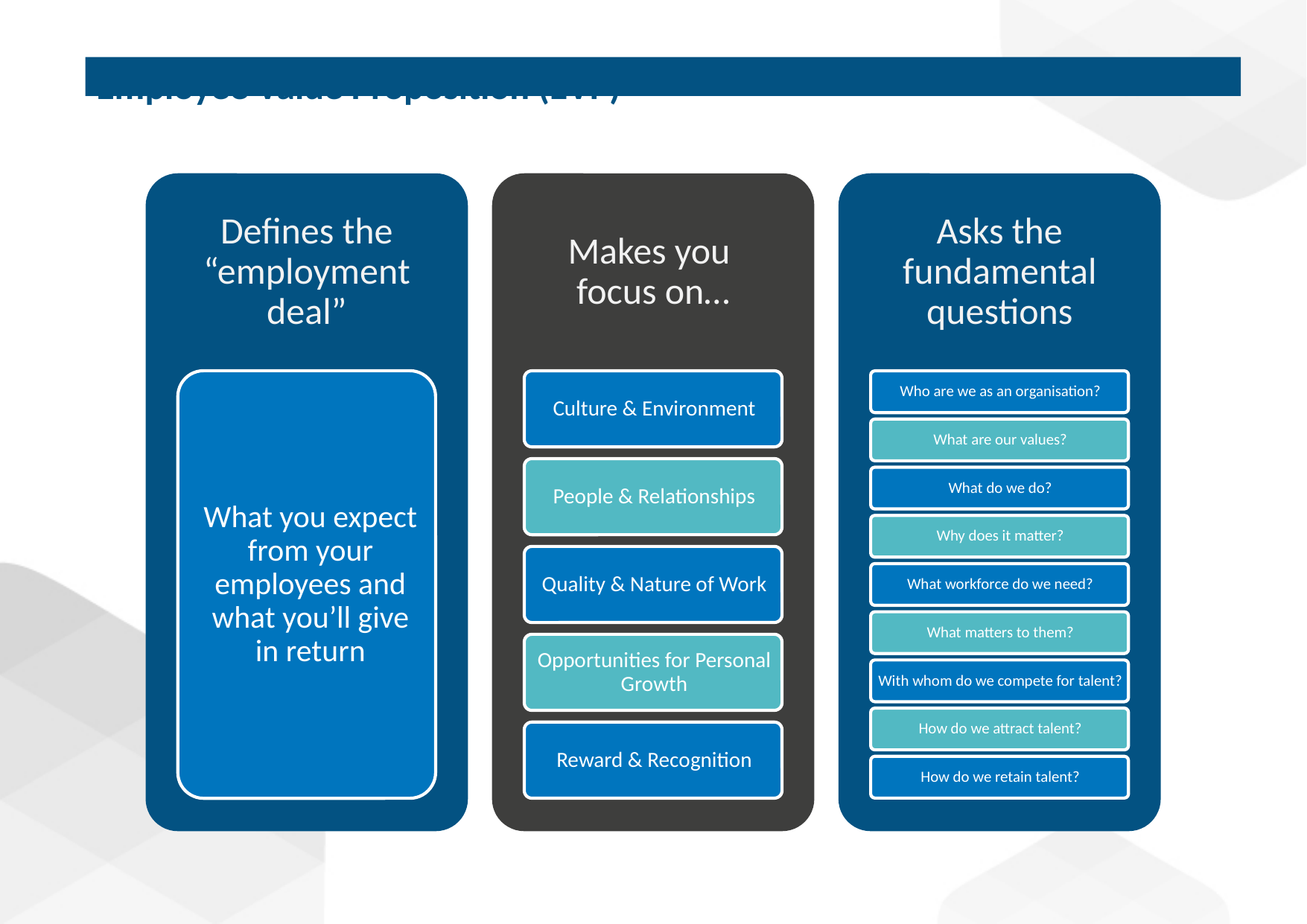

# Employee Value Proposition (EVP)
Defines the “employment deal”
What you expect from your employees and what you’ll give in return
Makes you
focus on…
Culture & Environment
People & Relationships
Quality & Nature of Work
Opportunities for Personal Growth
Reward & Recognition
Asks the fundamental questions
Who are we as an organisation?
What are our values?
What do we do?
Why does it matter?
What workforce do we need?
What matters to them?
With whom do we compete for talent?
How do we attract talent?
How do we retain talent?